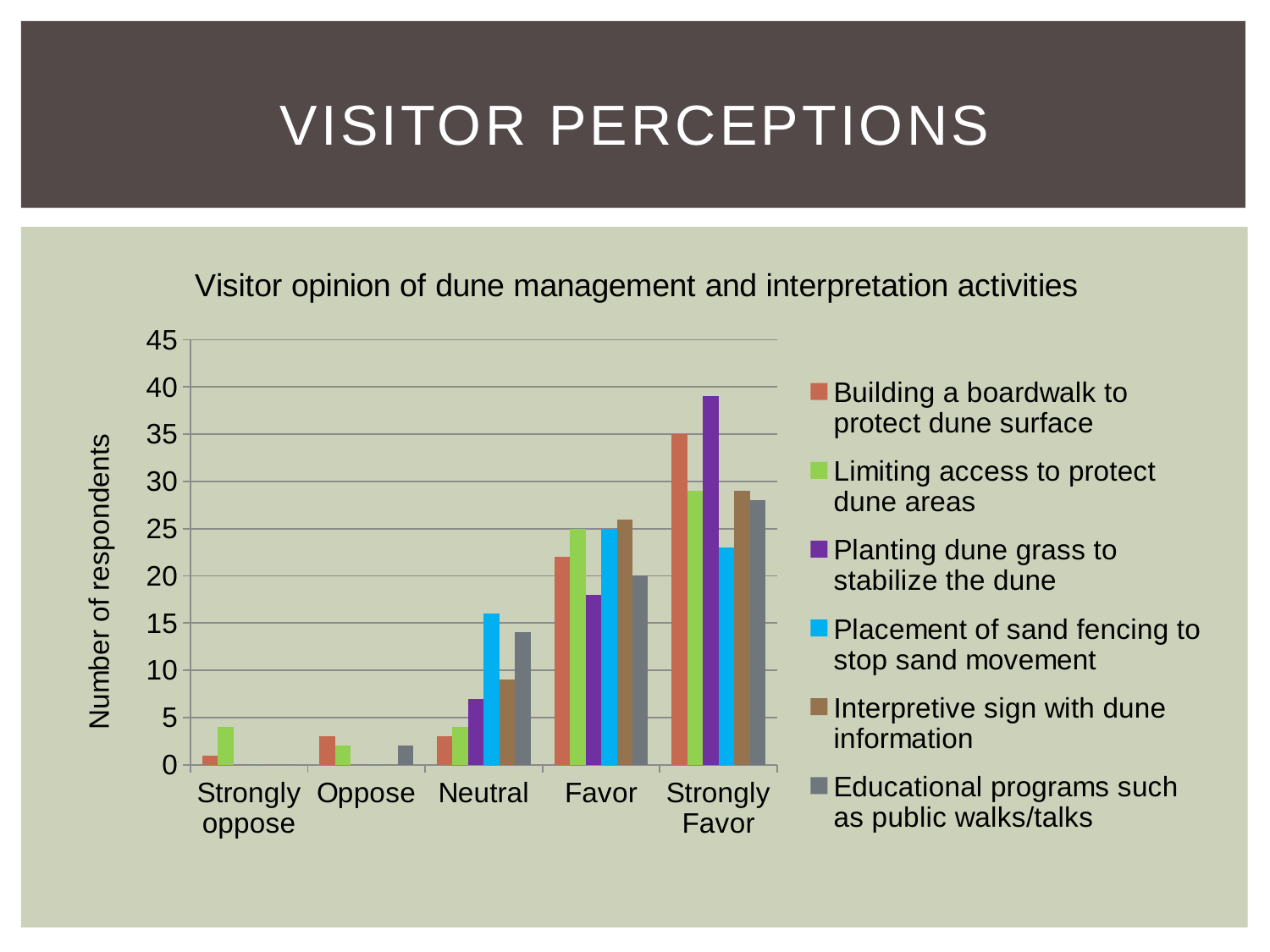

# Visitor Perceptions

### Chart: Visitor opinion of dune management and interpretation activities

| Category | Building a boardwalk to protect dune surface | Limiting access to protect dune areas | Planting dune grass to stabilize the dune | Placement of sand fencing to stop sand movement | Interpretive sign with dune information | Educational programs such as public walks/talks |
|---|---|---|---|---|---|---|
| Strongly oppose | 1.0 | 4.0 | 0.0 | 0.0 | 0.0 | 0.0 |
| Oppose | 3.0 | 2.0 | 0.0 | 0.0 | 0.0 | 2.0 |
| Neutral | 3.0 | 4.0 | 7.0 | 16.0 | 9.0 | 14.0 |
| Favor | 22.0 | 25.0 | 18.0 | 25.0 | 26.0 | 20.0 |
| Strongly Favor | 35.0 | 29.0 | 39.0 | 23.0 | 29.0 | 28.0 |